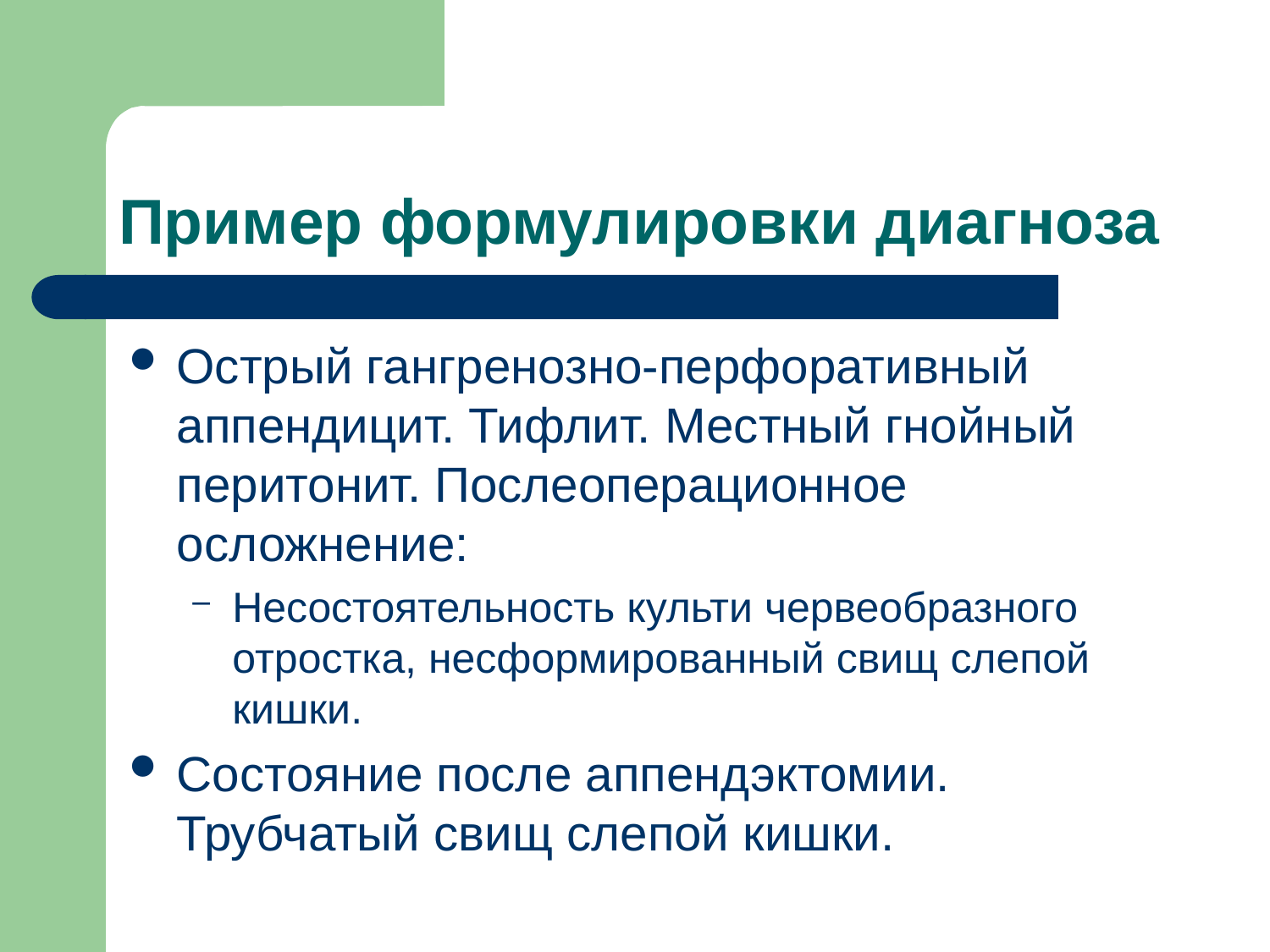

# Пример формулировки диагноза
Острый гангренозно-перфоративный аппендицит. Тифлит. Местный гнойный перитонит. Послеоперационное осложнение:
Несостоятельность культи червеобразного отростка, несформированный свищ слепой кишки.
Состояние после аппендэктомии. Трубчатый свищ слепой кишки.